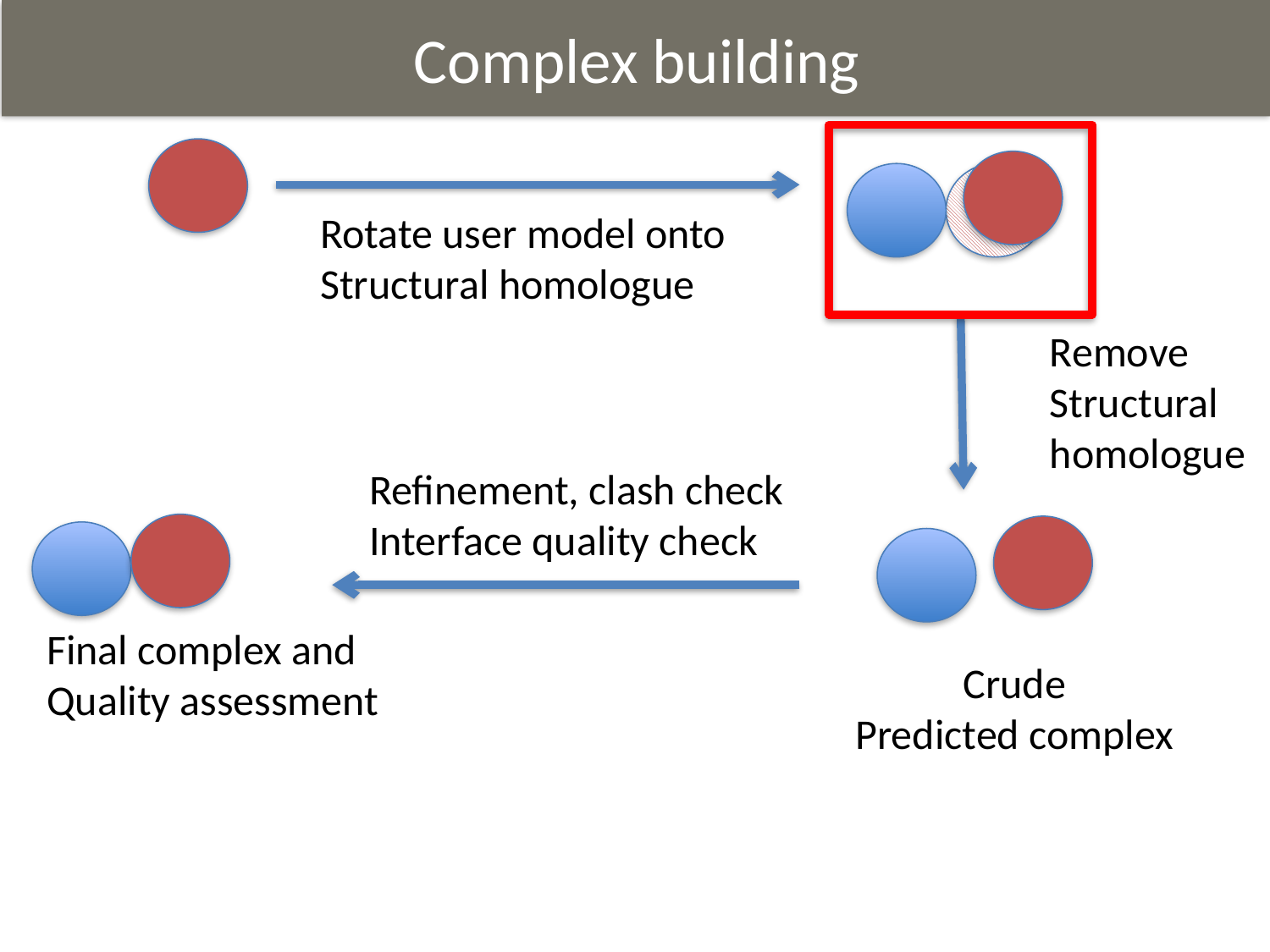

Complex building

Rotate user model onto
Structural homologue
Remove
Structural
homologue
Refinement, clash check
Interface quality check

Final complex and
Quality assessment
Crude
Predicted complex